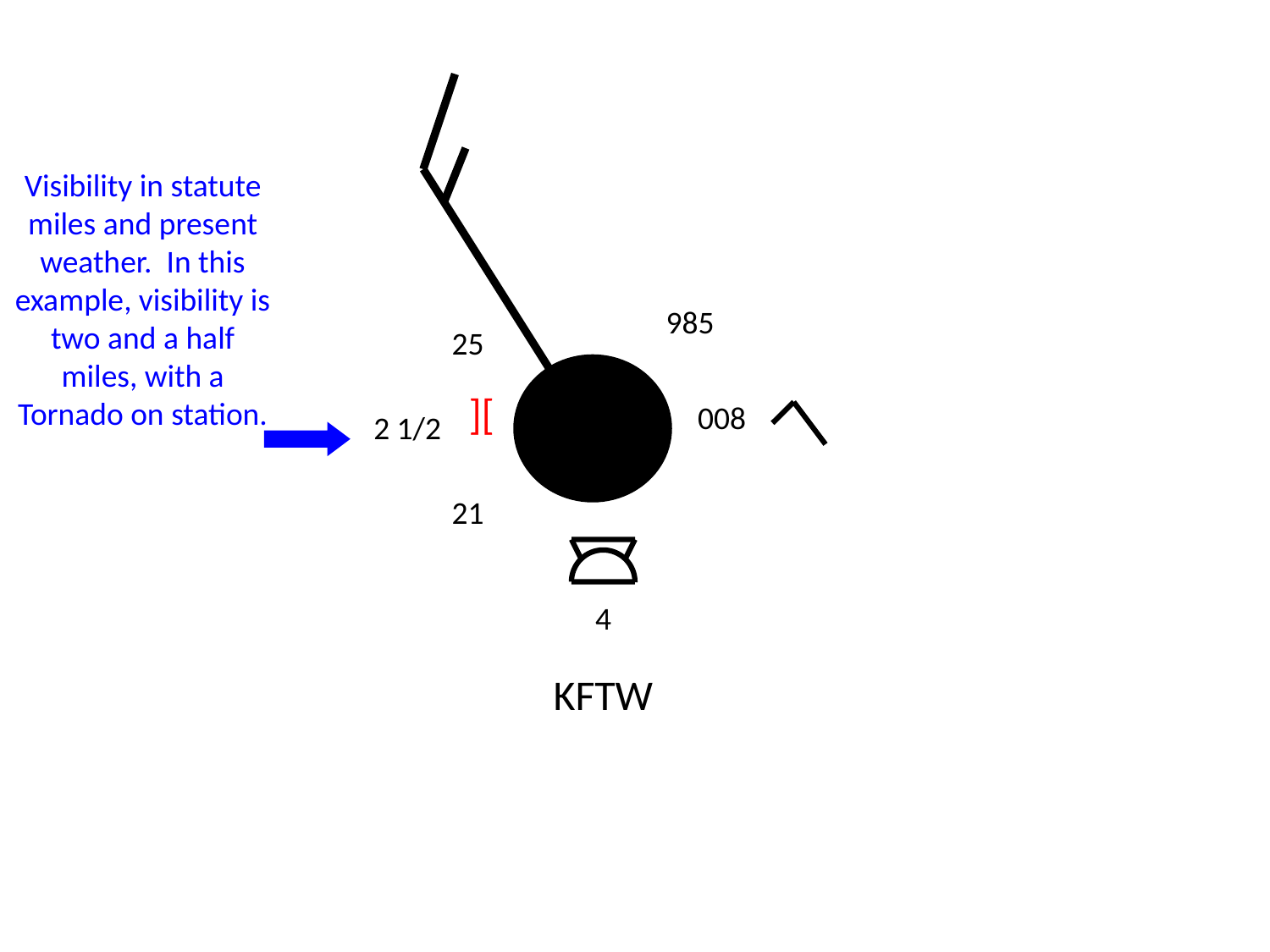

Visibility in statute miles and present weather.  In this example, visibility is two and a half miles, with a Tornado on station.

985
25

][
008
2 1/2

21

4
KFTW